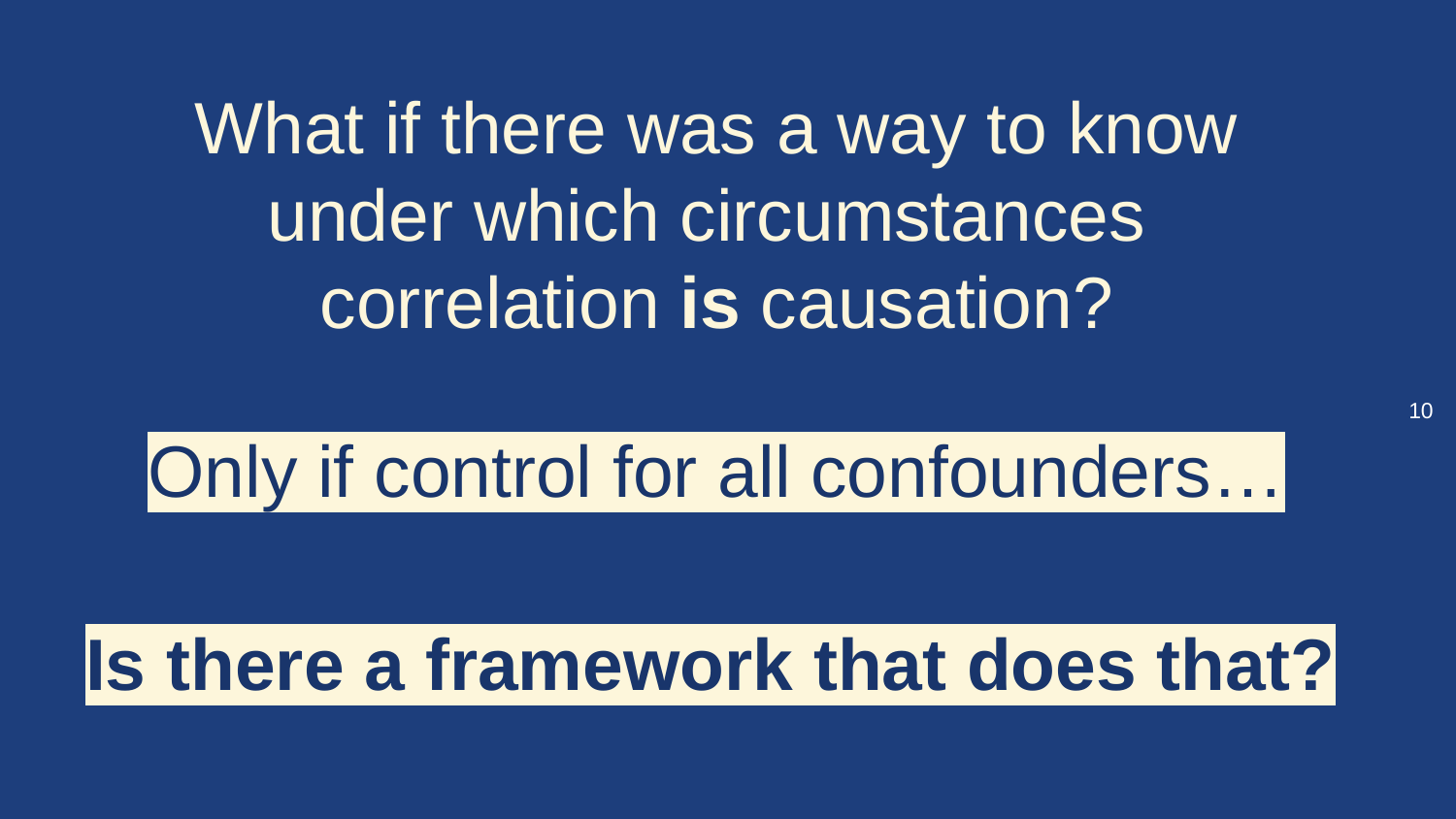

10
What if there was a way to know under which circumstances
correlation is causation?
Only if control for all confounders…
Is there a framework that does that?